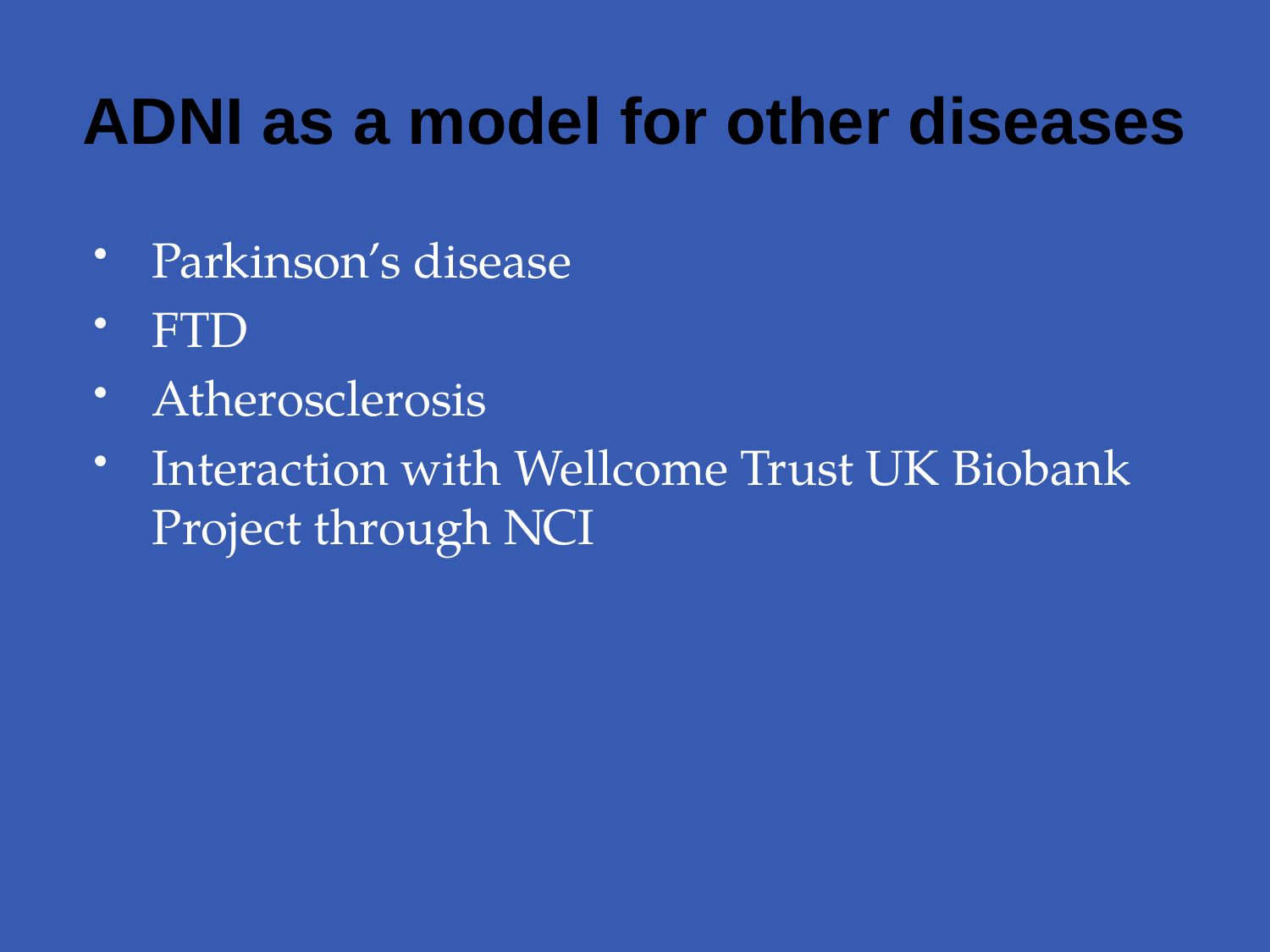

# ADNI as a model for other diseases
Parkinson’s disease
FTD
Atherosclerosis
Interaction with Wellcome Trust UK Biobank Project through NCI